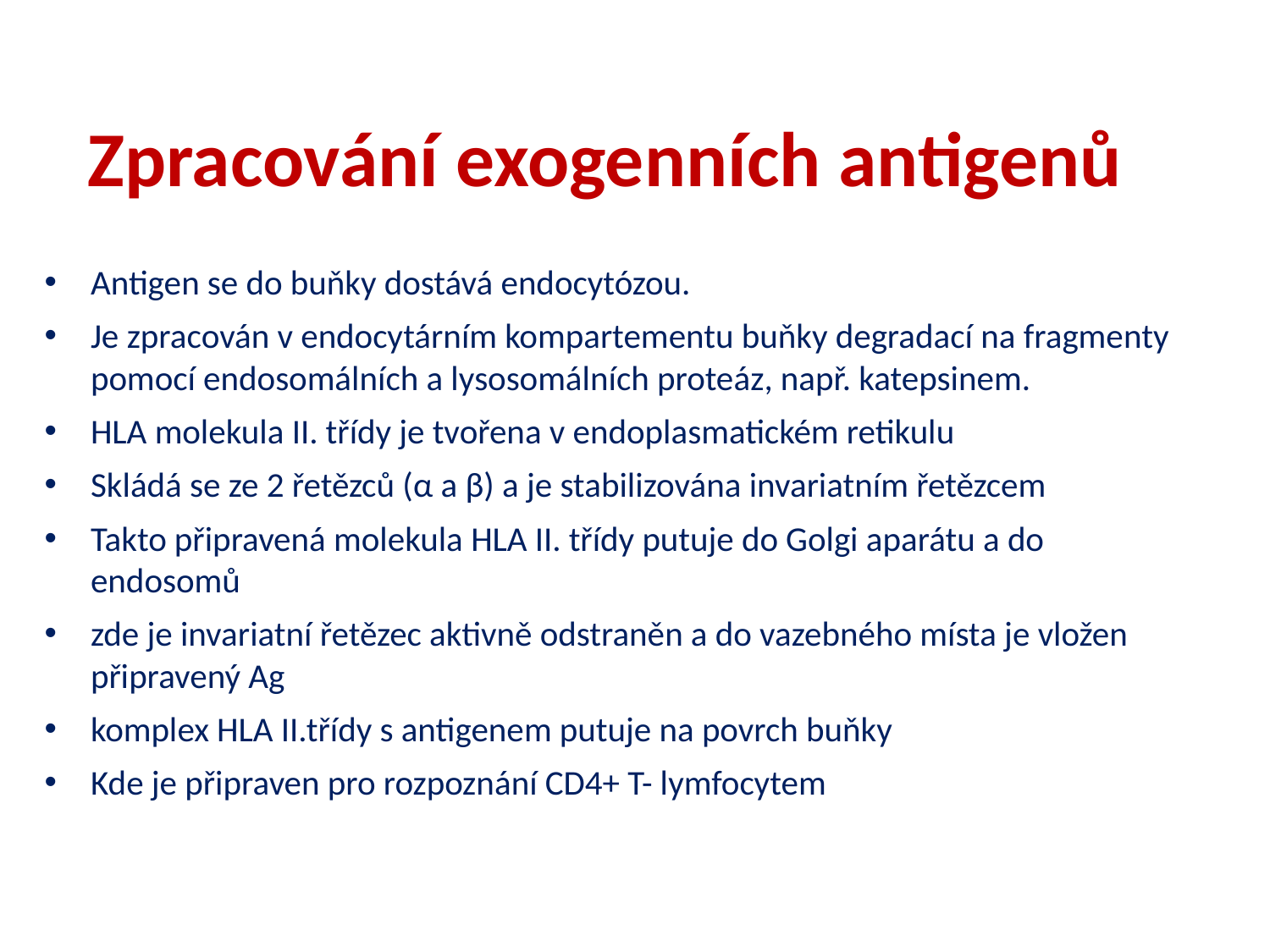

# Zpracování exogenních antigenů
Antigen se do buňky dostává endocytózou.
Je zpracován v endocytárním kompartementu buňky degradací na fragmenty pomocí endosomálních a lysosomálních proteáz, např. katepsinem.
HLA molekula II. třídy je tvořena v endoplasmatickém retikulu
Skládá se ze 2 řetězců (α a β) a je stabilizována invariatním řetězcem
Takto připravená molekula HLA II. třídy putuje do Golgi aparátu a do endosomů
zde je invariatní řetězec aktivně odstraněn a do vazebného místa je vložen připravený Ag
komplex HLA II.třídy s antigenem putuje na povrch buňky
Kde je připraven pro rozpoznání CD4+ T- lymfocytem